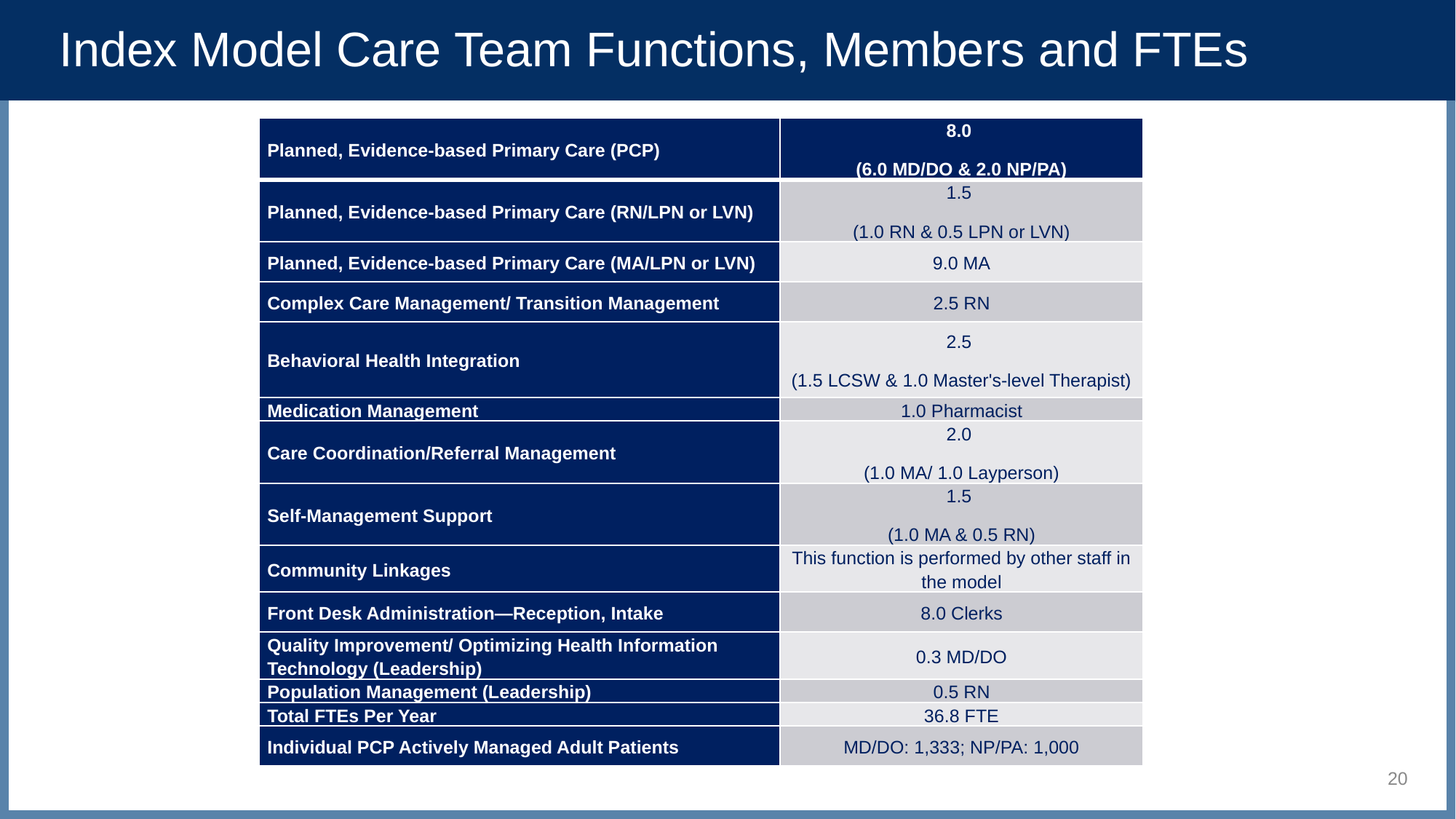

# Index Model Care Team Functions, Members and FTEs
| Planned, Evidence-based Primary Care (PCP) | 8.0 (6.0 MD/DO & 2.0 NP/PA) |
| --- | --- |
| Planned, Evidence-based Primary Care (RN/LPN or LVN) | 1.5 (1.0 RN & 0.5 LPN or LVN) |
| Planned, Evidence-based Primary Care (MA/LPN or LVN) | 9.0 MA |
| Complex Care Management/ Transition Management | 2.5 RN |
| Behavioral Health Integration | 2.5 (1.5 LCSW & 1.0 Master's-level Therapist) |
| Medication Management | 1.0 Pharmacist |
| Care Coordination/Referral Management | 2.0 (1.0 MA/ 1.0 Layperson) |
| Self-Management Support | 1.5 (1.0 MA & 0.5 RN) |
| Community Linkages | This function is performed by other staff in the model |
| Front Desk Administration—Reception, Intake | 8.0 Clerks |
| Quality Improvement/ Optimizing Health Information Technology (Leadership) | 0.3 MD/DO |
| Population Management (Leadership) | 0.5 RN |
| Total FTEs Per Year | 36.8 FTE |
| Individual PCP Actively Managed Adult Patients | MD/DO: 1,333; NP/PA: 1,000 |
20